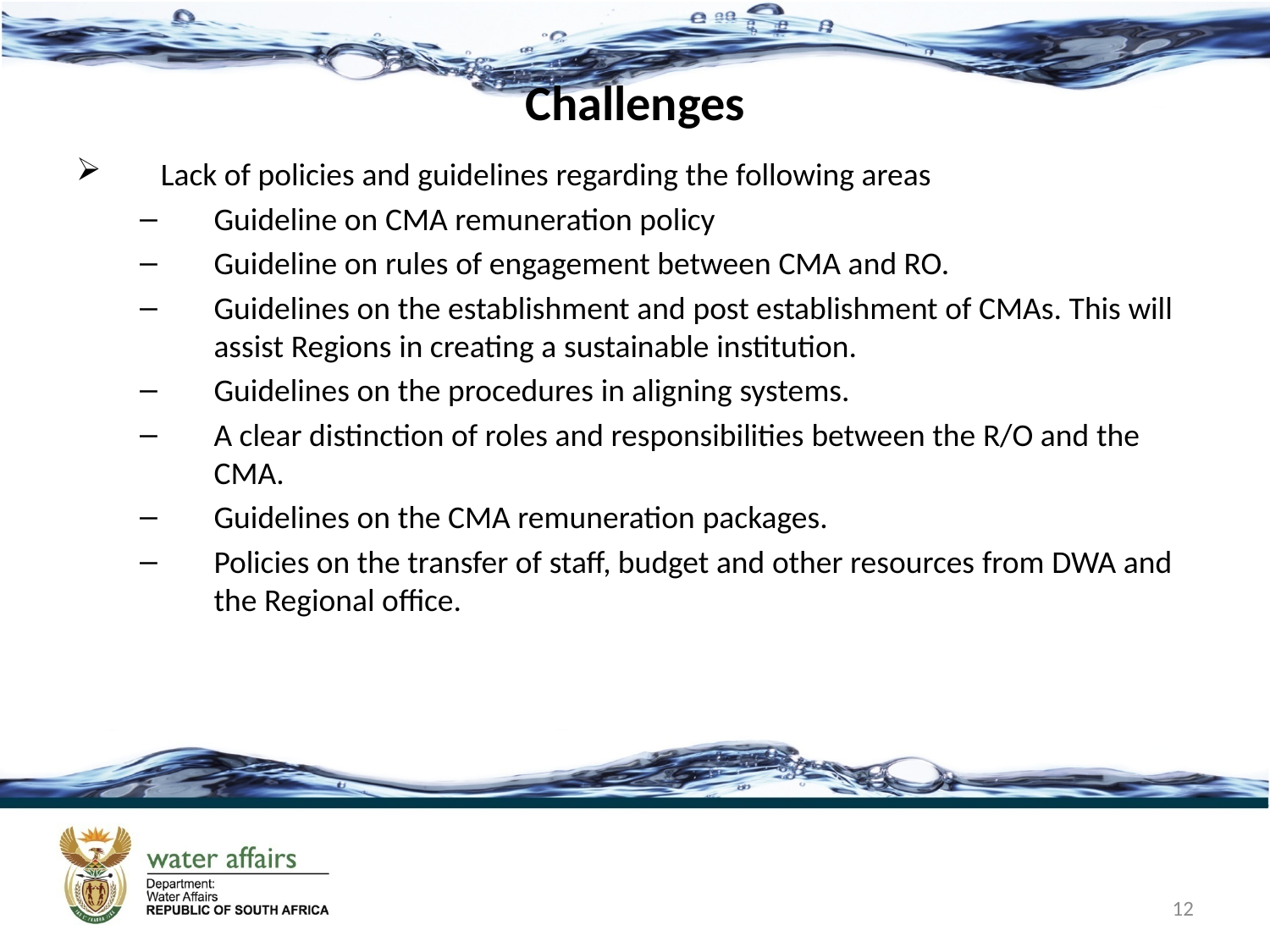

# Challenges
Lack of policies and guidelines regarding the following areas
Guideline on CMA remuneration policy
Guideline on rules of engagement between CMA and RO.
Guidelines on the establishment and post establishment of CMAs. This will assist Regions in creating a sustainable institution.
Guidelines on the procedures in aligning systems.
A clear distinction of roles and responsibilities between the R/O and the CMA.
Guidelines on the CMA remuneration packages.
Policies on the transfer of staff, budget and other resources from DWA and the Regional office.

12